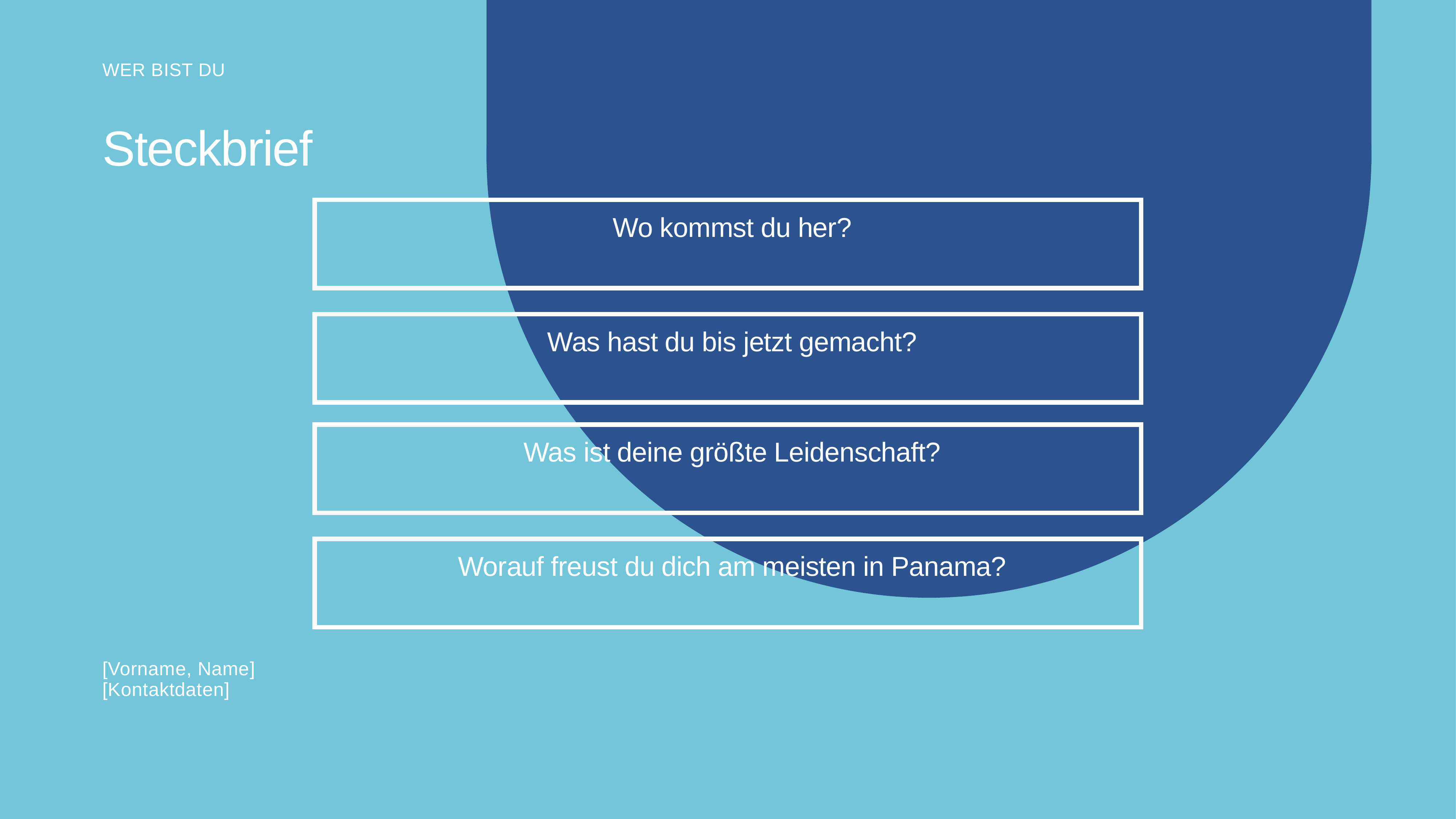

Wer bist du
Steckbrief
Wo kommst du her?

Was hast du bis jetzt gemacht?

Was ist deine größte Leidenschaft?

Worauf freust du dich am meisten in Panama?

[Vorname, Name]
[Kontaktdaten]
4